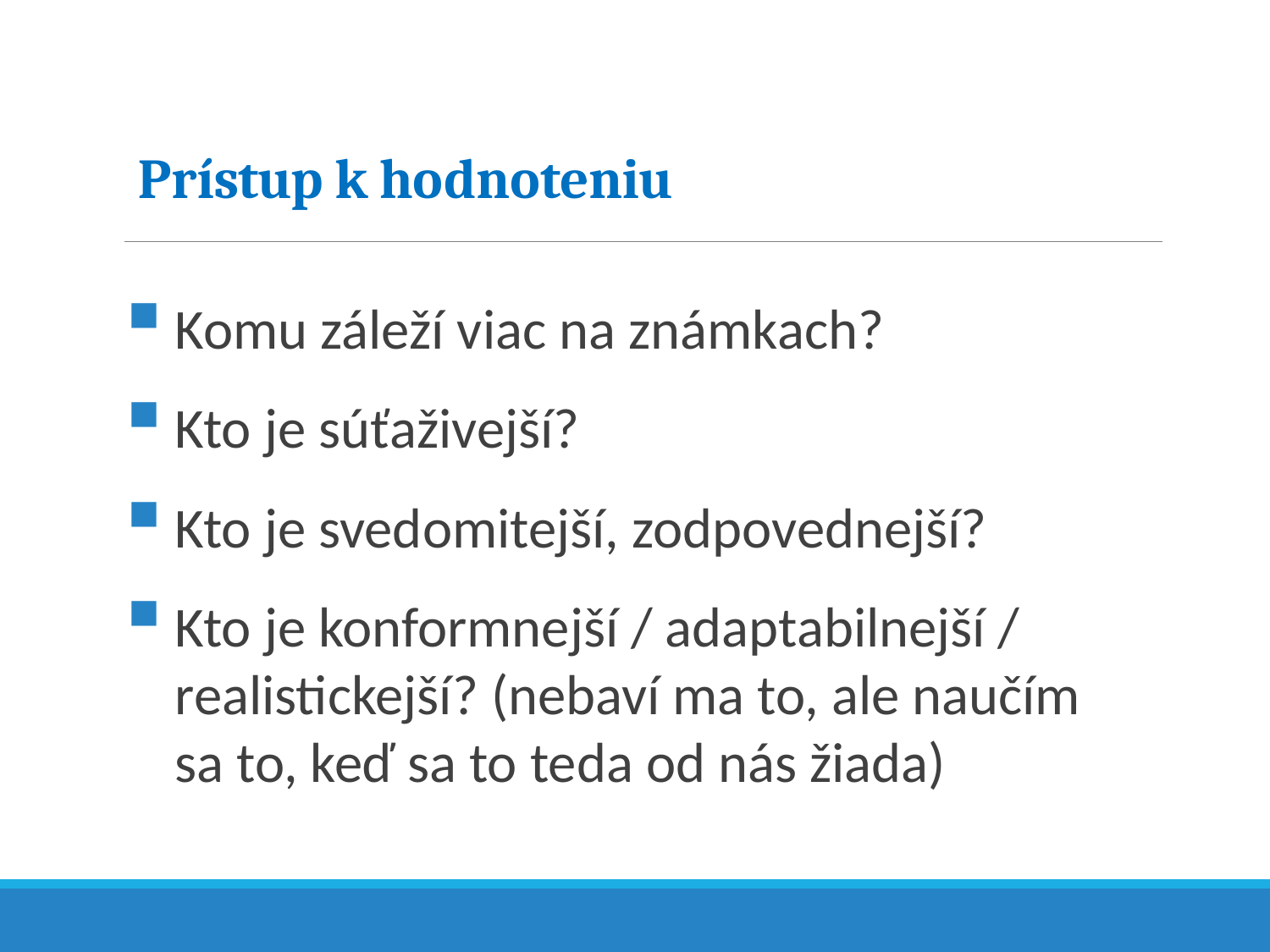

# Prístup k hodnoteniu
Komu záleží viac na známkach?
Kto je súťaživejší?
Kto je svedomitejší, zodpovednejší?
Kto je konformnejší / adaptabilnejší / realistickejší? (nebaví ma to, ale naučím
sa to, keď sa to teda od nás žiada)